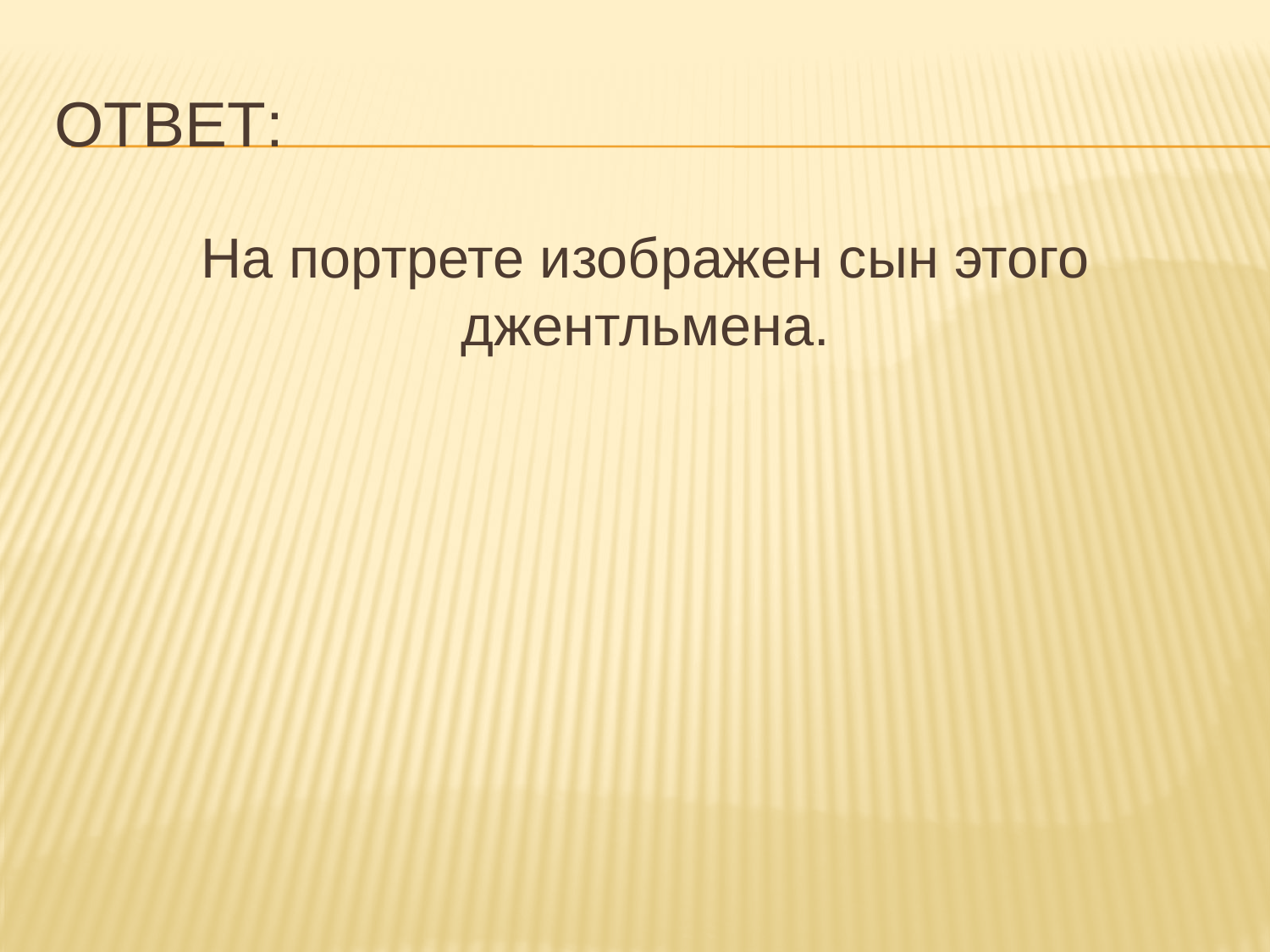

# Ответ:
На портрете изображен сын этого джентльмена.